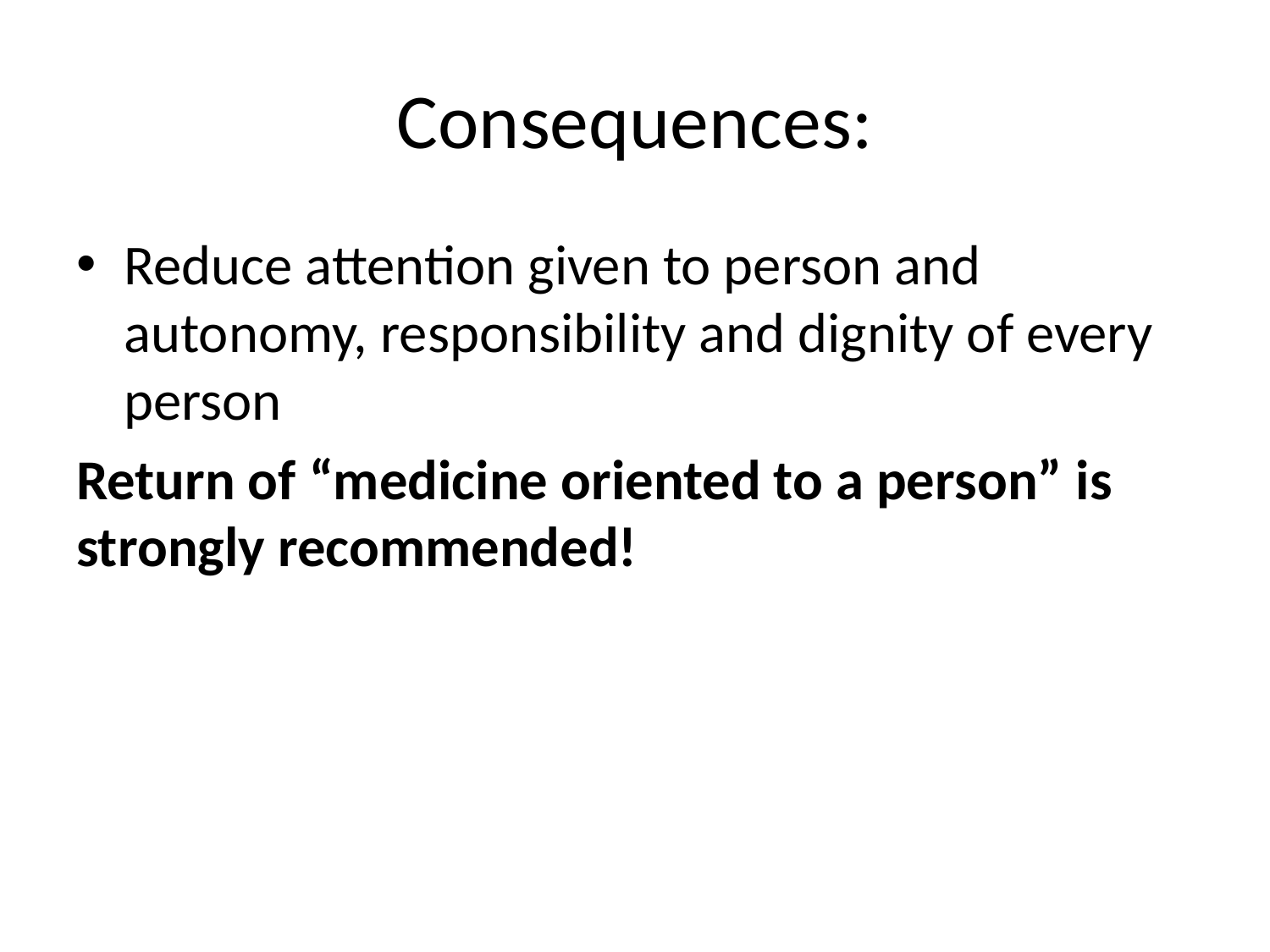

# Consequences:
Reduce attention given to person and autonomy, responsibility and dignity of every person
Return of “medicine oriented to a person” is strongly recommended!